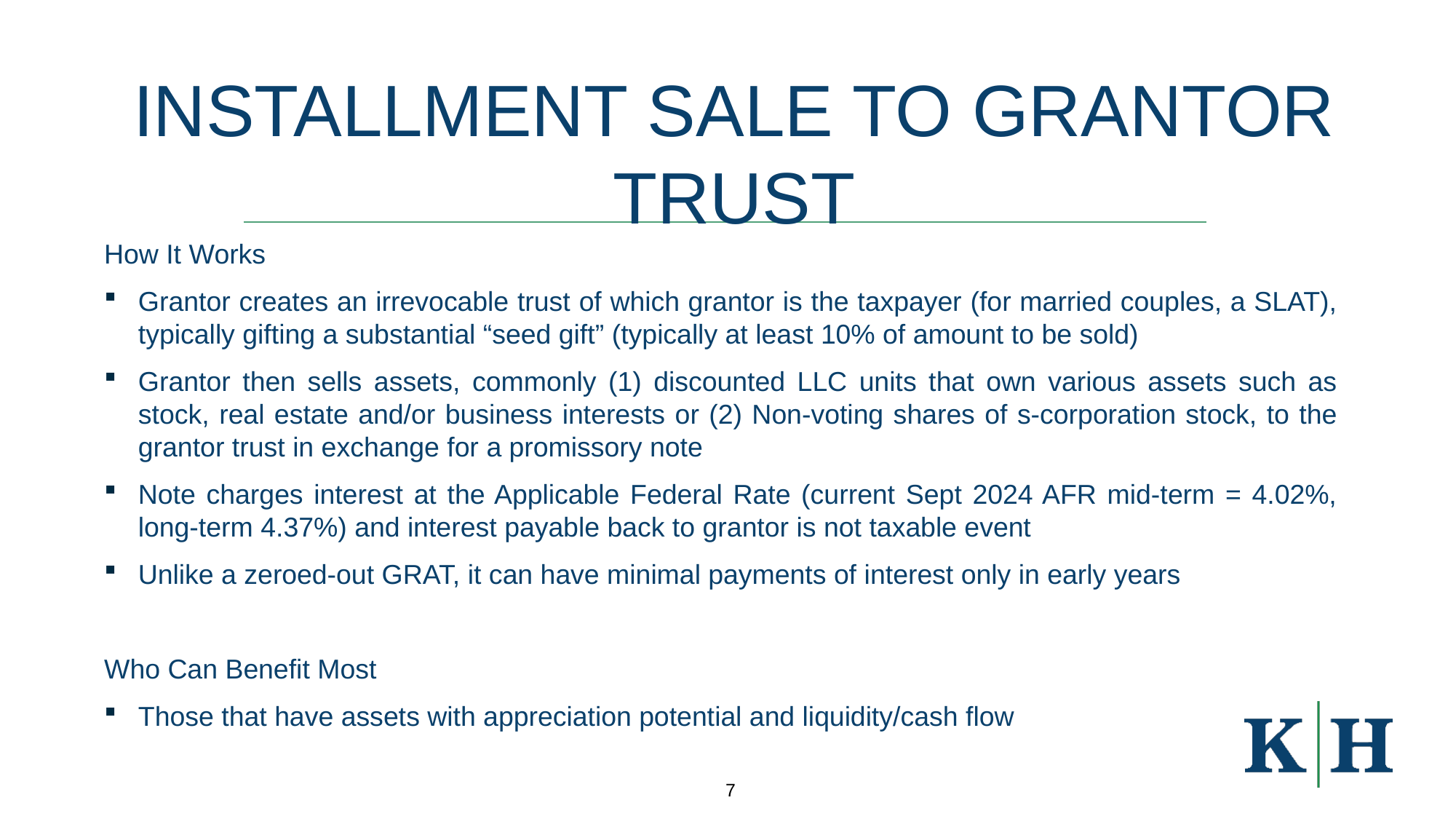

# Installment Sale to Grantor Trust
How It Works
Grantor creates an irrevocable trust of which grantor is the taxpayer (for married couples, a SLAT), typically gifting a substantial “seed gift” (typically at least 10% of amount to be sold)
Grantor then sells assets, commonly (1) discounted LLC units that own various assets such as stock, real estate and/or business interests or (2) Non-voting shares of s-corporation stock, to the grantor trust in exchange for a promissory note
Note charges interest at the Applicable Federal Rate (current Sept 2024 AFR mid-term = 4.02%, long-term 4.37%) and interest payable back to grantor is not taxable event
Unlike a zeroed-out GRAT, it can have minimal payments of interest only in early years

Who Can Benefit Most
Those that have assets with appreciation potential and liquidity/cash flow
7